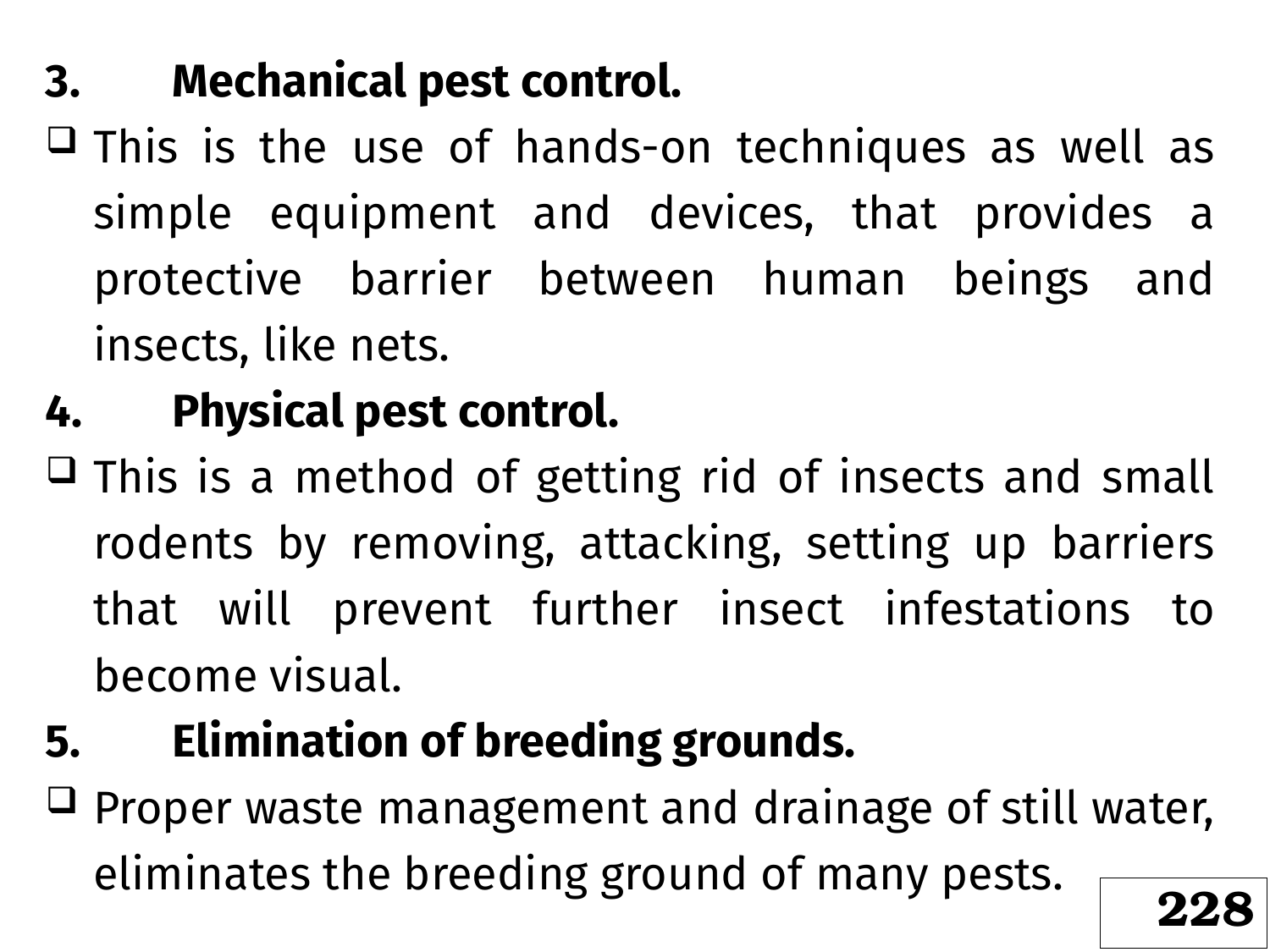

3.	Mechanical pest control.
This is the use of hands-on techniques as well as simple equipment and devices, that provides a protective barrier between human beings and insects, like nets.
4.	Physical pest control.
This is a method of getting rid of insects and small rodents by removing, attacking, setting up barriers that will prevent further insect infestations to become visual.
5.	Elimination of breeding grounds.
Proper waste management and drainage of still water, eliminates the breeding ground of many pests.

228